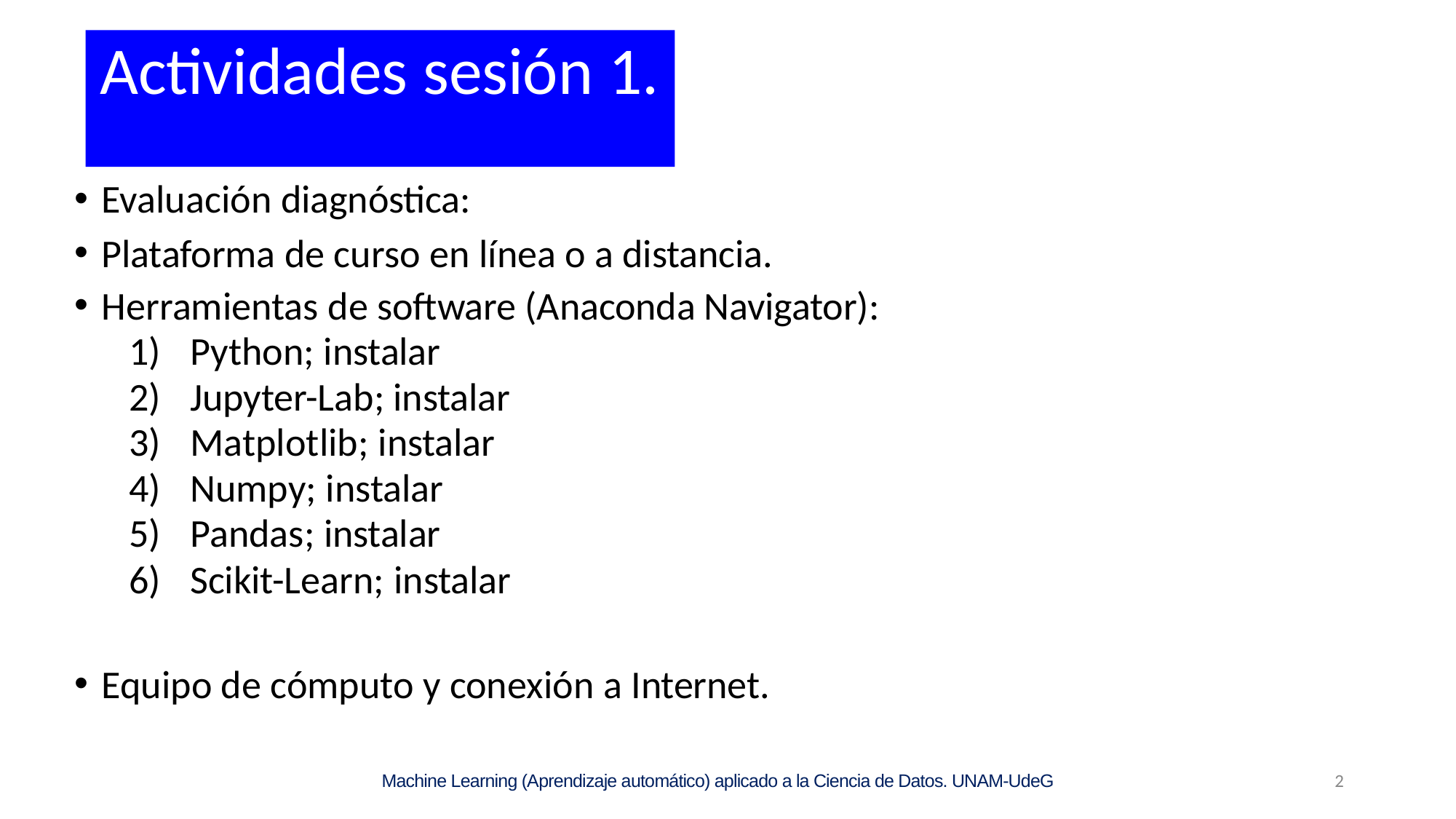

# Actividades sesión 1.
Evaluación diagnóstica:
Plataforma de curso en línea o a distancia.
Herramientas de software (Anaconda Navigator):
Python; instalar
Jupyter-Lab; instalar
Matplotlib; instalar
Numpy; instalar
Pandas; instalar
Scikit-Learn; instalar

Equipo de cómputo y conexión a Internet.
Machine Learning (Aprendizaje automático) aplicado a la Ciencia de Datos. UNAM-UdeG
2